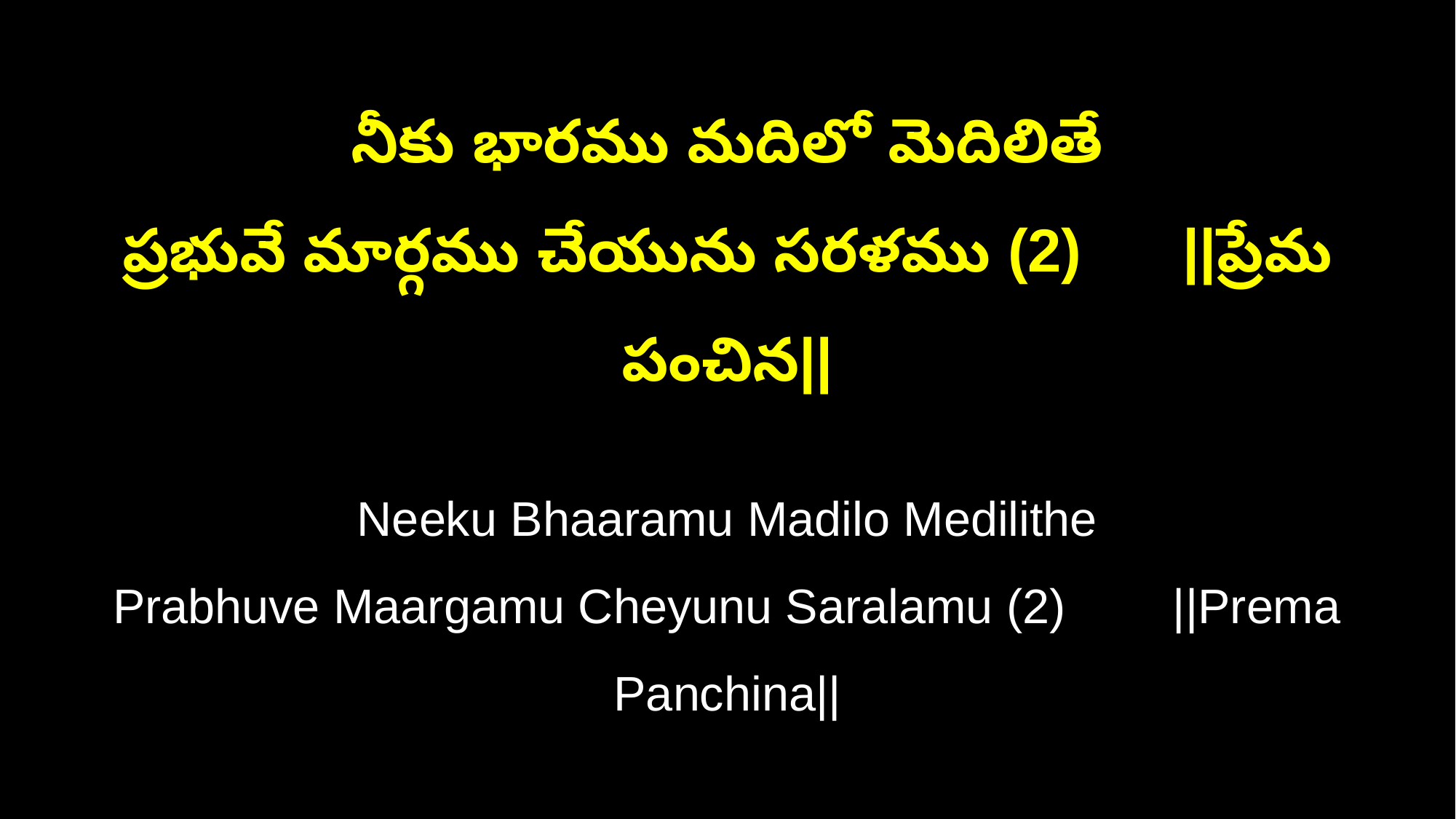

నీకు భారము మదిలో మెదిలితే
ప్రభువే మార్గము చేయును సరళము (2)      ||ప్రేమ పంచిన||
Neeku Bhaaramu Madilo Medilithe
Prabhuve Maargamu Cheyunu Saralamu (2)        ||Prema Panchina||